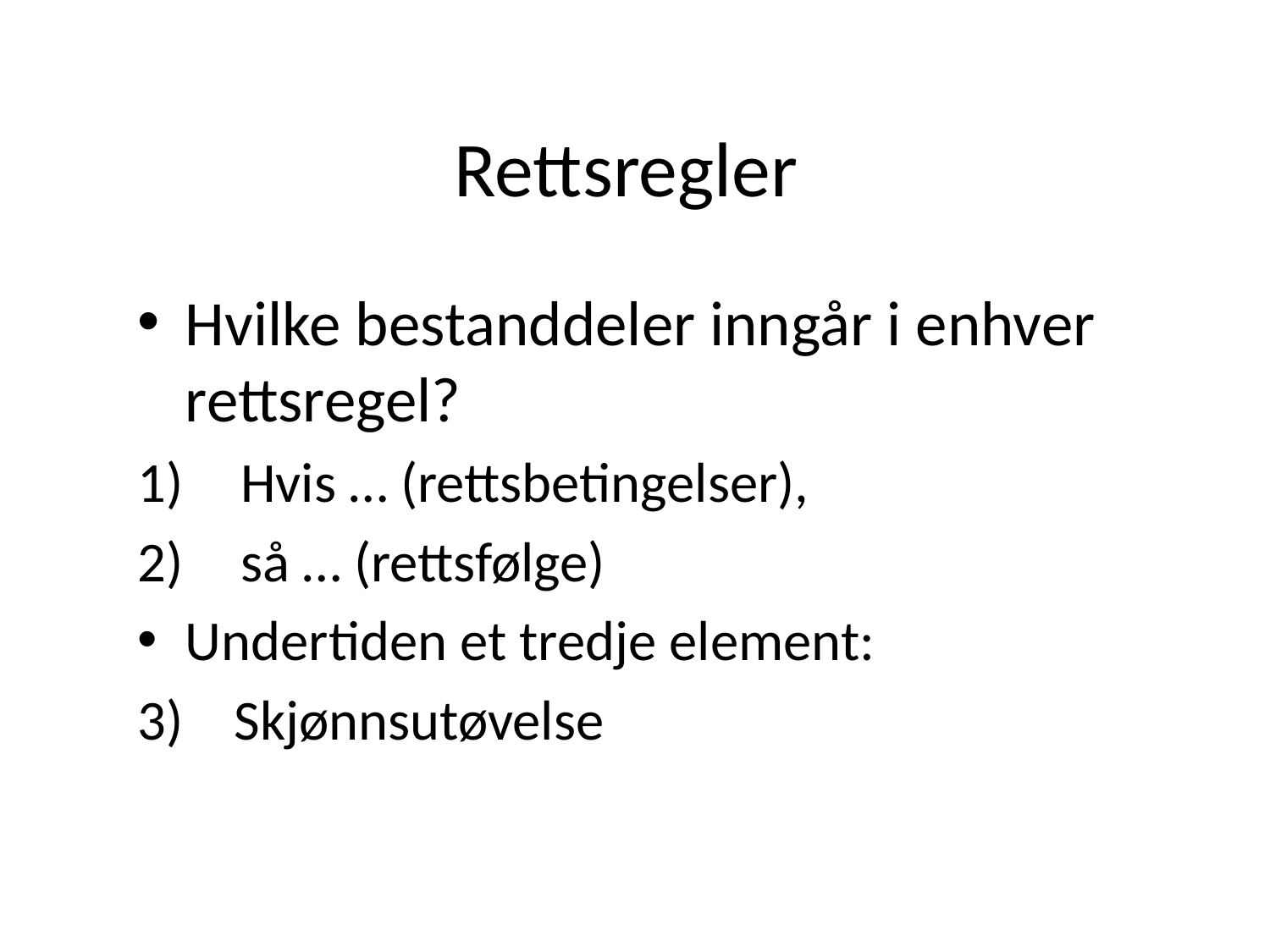

# Rettsregler
Hvilke bestanddeler inngår i enhver rettsregel?
Hvis … (rettsbetingelser),
så … (rettsfølge)
Undertiden et tredje element:
3)    Skjønnsutøvelse